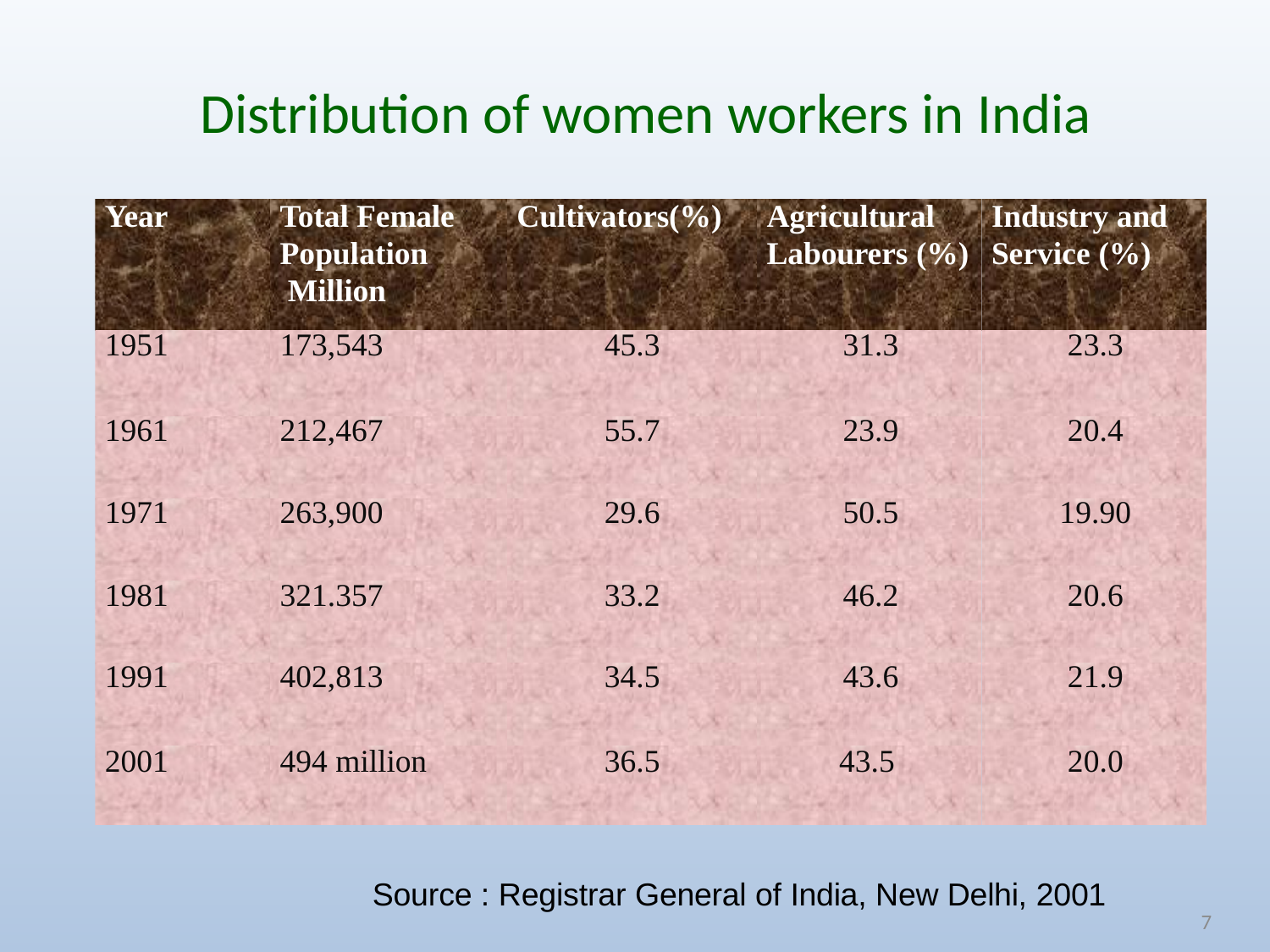

# Distribution of women workers in India
| Year | Total Female Population Million | Cultivators(%) | Agricultural Labourers (%) | Industry and Service (%) |
| --- | --- | --- | --- | --- |
| 1951 | 173,543 | 45.3 | 31.3 | 23.3 |
| 1961 | 212,467 | 55.7 | 23.9 | 20.4 |
| 1971 | 263,900 | 29.6 | 50.5 | 19.90 |
| 1981 | 321.357 | 33.2 | 46.2 | 20.6 |
| 1991 | 402,813 | 34.5 | 43.6 | 21.9 |
| 2001 | 494 million | 36.5 | 43.5 | 20.0 |

Source : Registrar General of India, New Delhi, 2001
7